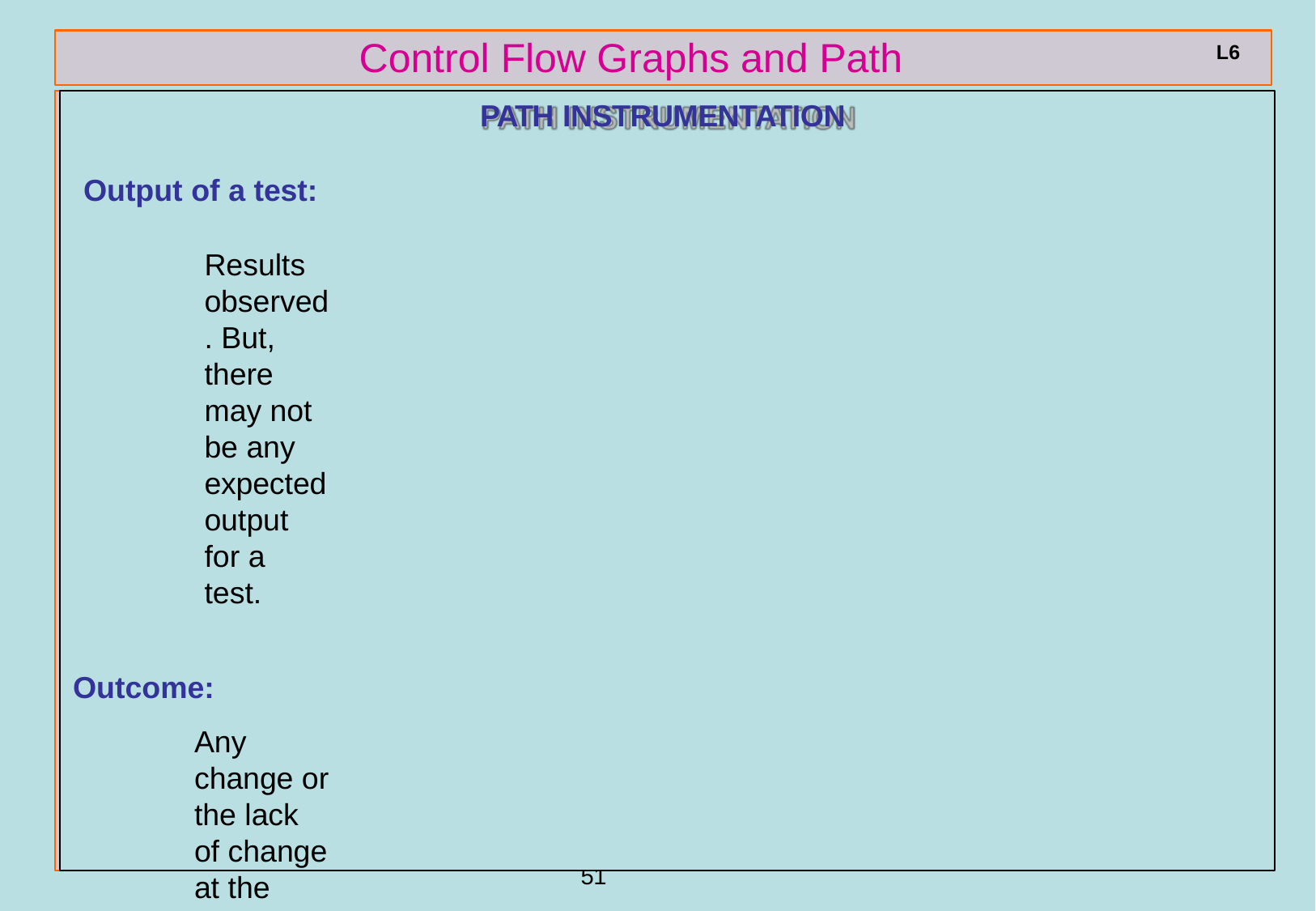

# Control Flow Graphs and Path Testing
L6

PATH INSTRUMENTATION

Output of a test:

Results observed. But, there may not be any expected output for a test.

Outcome:
Any change or the lack of change at the output.

Expected Outcome:
Any expected change or the lack of change at the output (predicted as part of
design).

Actual Outcome:
Observed outcome
ref boris beizer	51